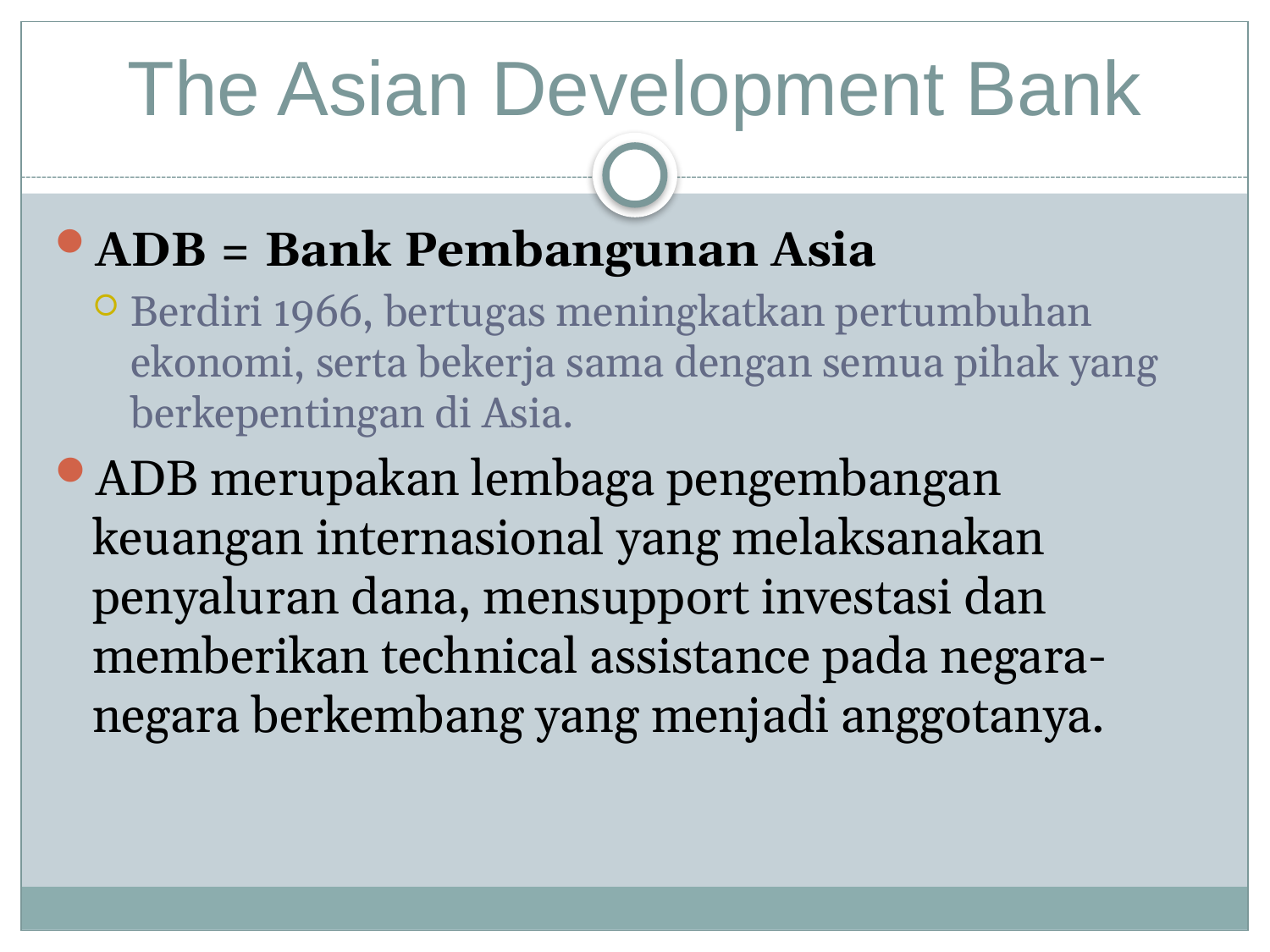

# The Asian Development Bank
ADB = Bank Pembangunan Asia
Berdiri 1966, bertugas meningkatkan pertumbuhan ekonomi, serta bekerja sama dengan semua pihak yang berkepentingan di Asia.
ADB merupakan lembaga pengembangan keuangan internasional yang melaksanakan penyaluran dana, mensupport investasi dan memberikan technical assistance pada negara-negara berkembang yang menjadi anggotanya.